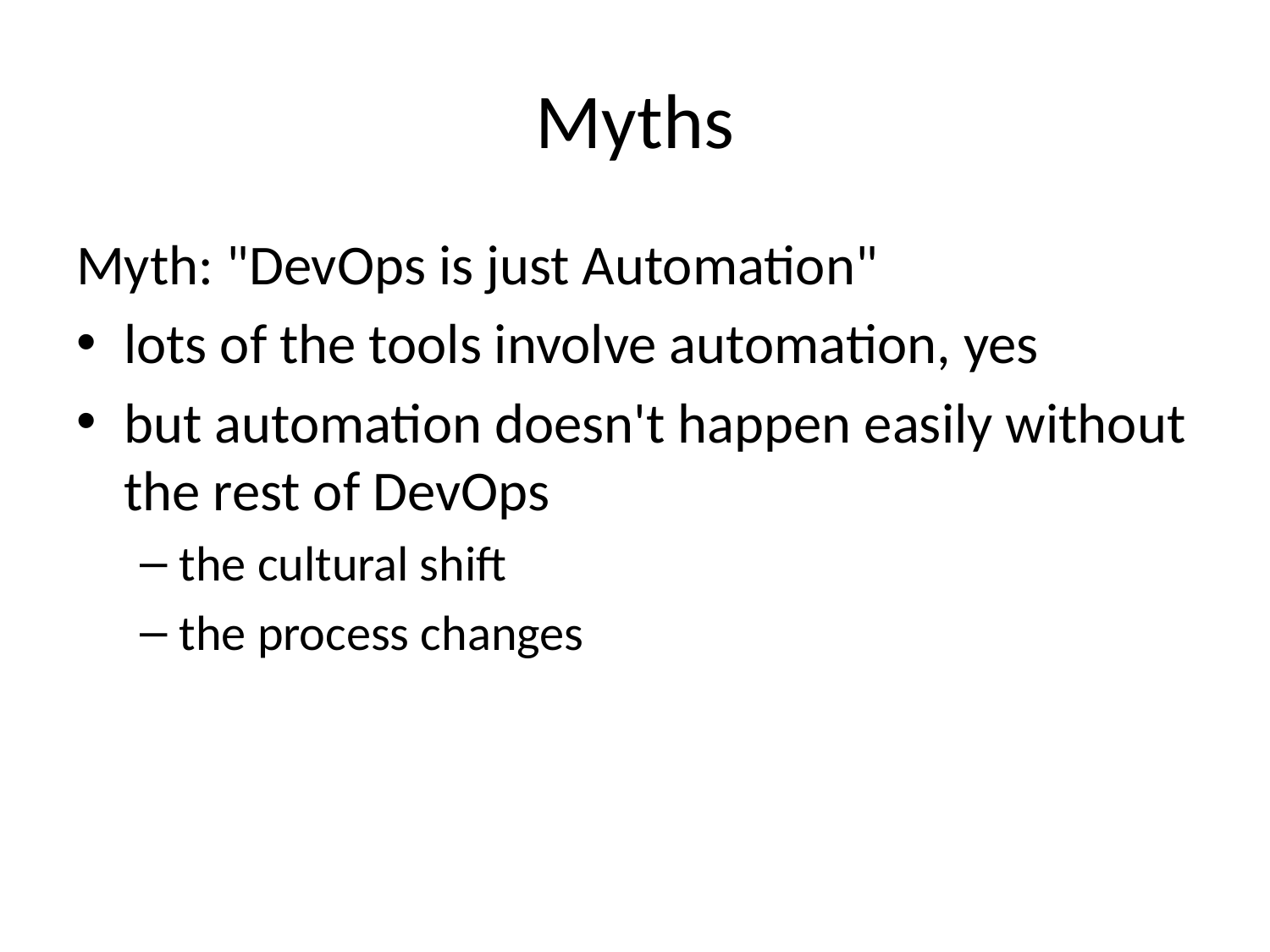

# Myths
Myth: "DevOps is just Automation"
lots of the tools involve automation, yes
but automation doesn't happen easily without the rest of DevOps
the cultural shift
the process changes